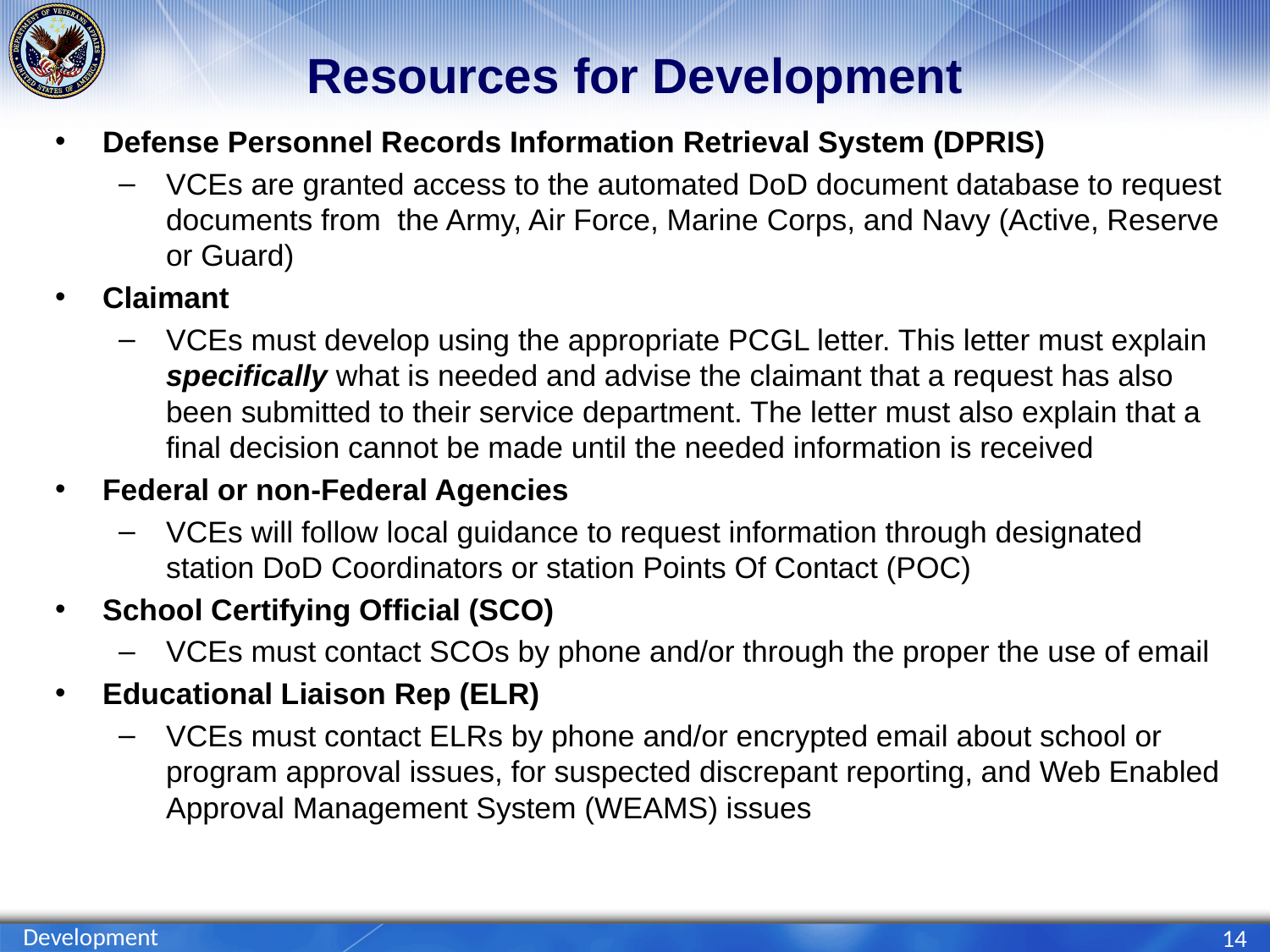

# Resources for Development
Defense Personnel Records Information Retrieval System (DPRIS)
VCEs are granted access to the automated DoD document database to request documents from  the Army, Air Force, Marine Corps, and Navy (Active, Reserve or Guard)
Claimant
VCEs must develop using the appropriate PCGL letter. This letter must explain specifically what is needed and advise the claimant that a request has also been submitted to their service department. The letter must also explain that a final decision cannot be made until the needed information is received
Federal or non-Federal Agencies
VCEs will follow local guidance to request information through designated station DoD Coordinators or station Points Of Contact (POC)
School Certifying Official (SCO)
VCEs must contact SCOs by phone and/or through the proper the use of email
Educational Liaison Rep (ELR)
VCEs must contact ELRs by phone and/or encrypted email about school or program approval issues, for suspected discrepant reporting, and Web Enabled Approval Management System (WEAMS) issues

Development

14